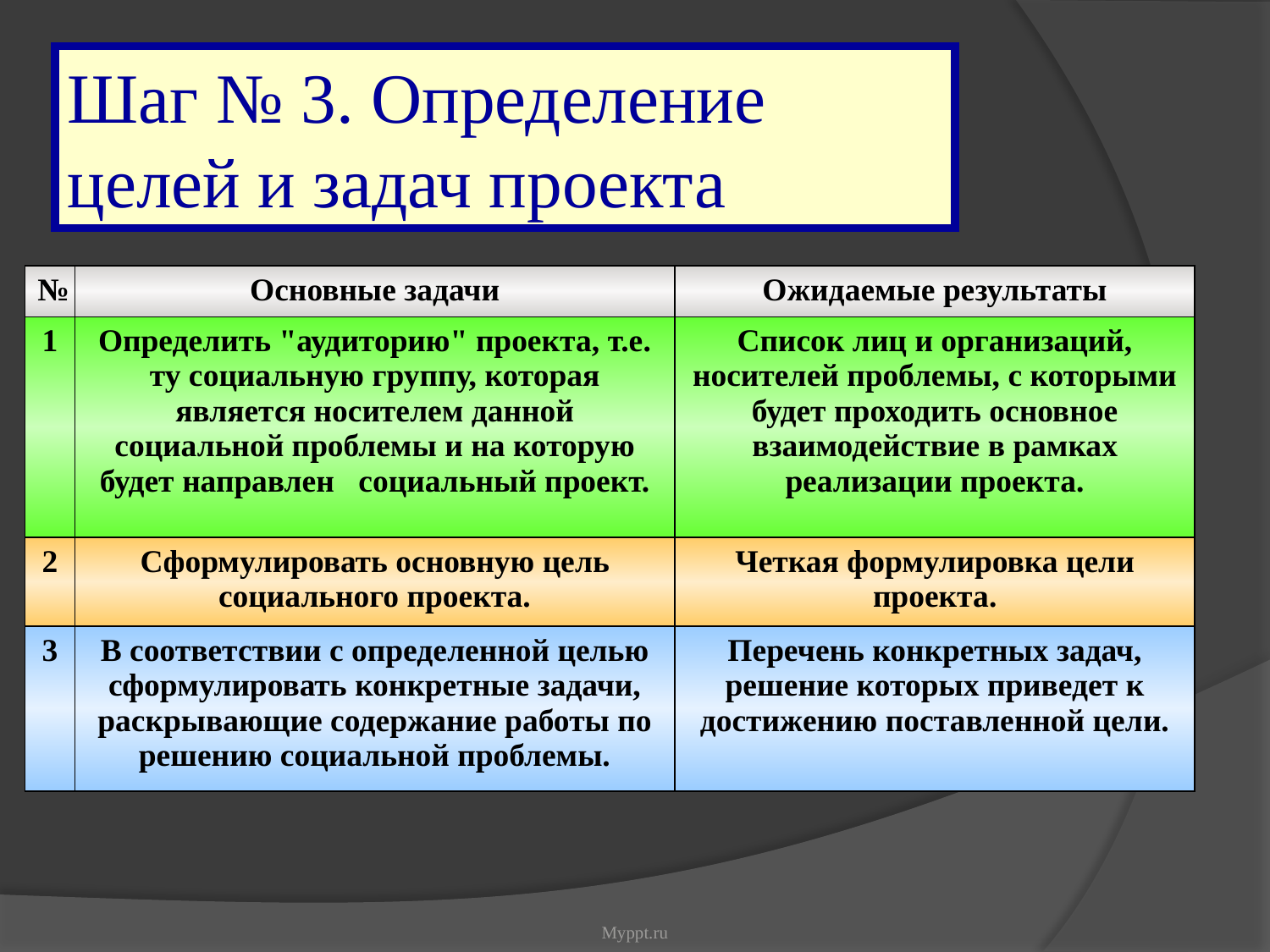

Шаг № 3. Определение целей и задач проекта

| № | Основные задачи | Ожидаемые результаты |
| --- | --- | --- |
| 1 | Определить "аудиторию" проекта, т.е. ту социальную группу, которая является носителем данной социальной проблемы и на которую будет направлен социальный проект. | Список лиц и организаций, носителей проблемы, с которыми будет проходить основное взаимодействие в рамках реализации проекта. |
| 2 | Сформулировать основную цель социального проекта. | Четкая формулировка цели проекта. |
| 3 | В соответствии с определенной целью сформулировать конкретные задачи, раскрывающие содержание работы по решению социальной проблемы. | Перечень конкретных задач, решение которых приведет к достижению поставленной цели. |

Myppt.ru